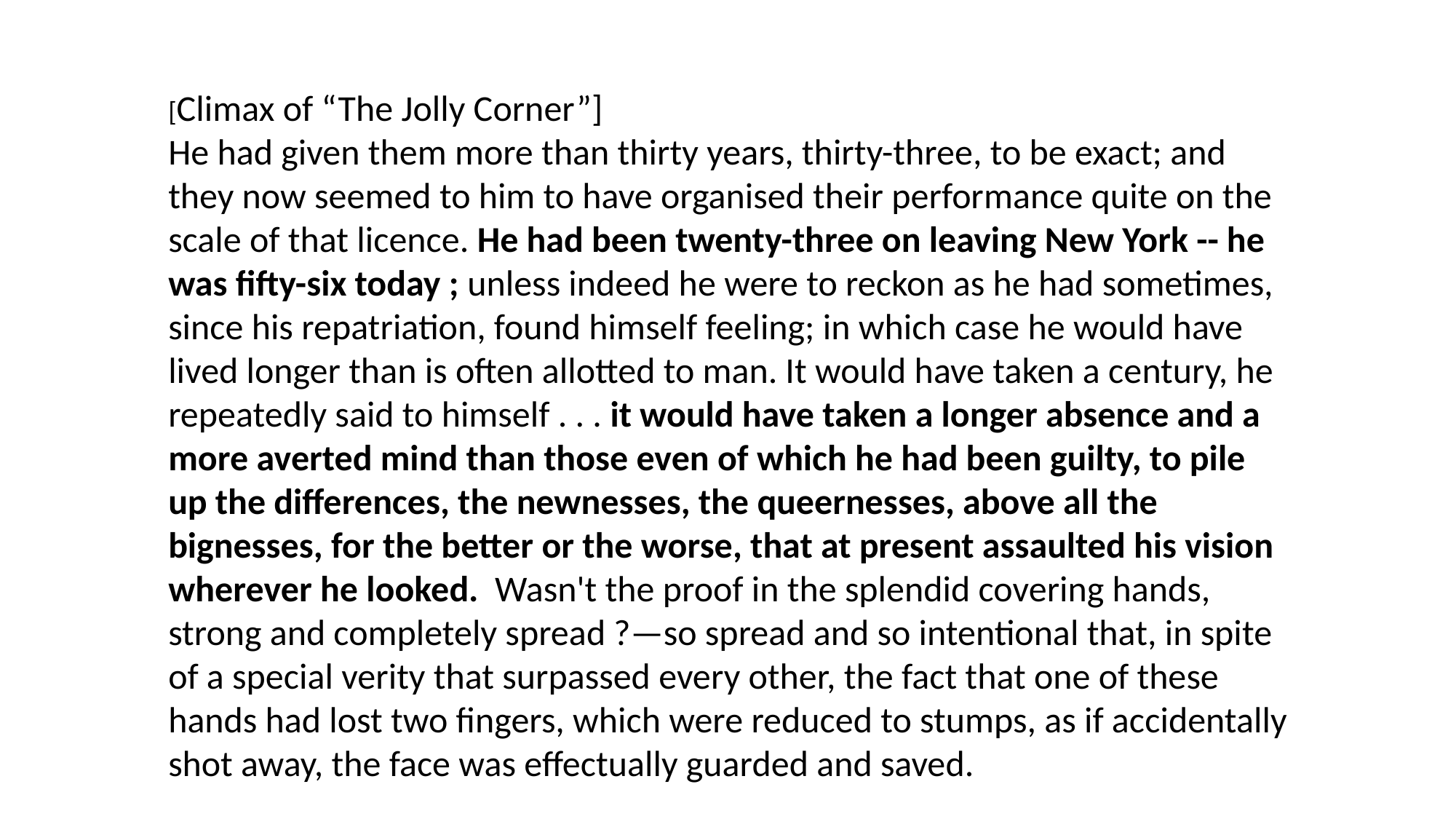

[Climax of “The Jolly Corner”]
He had given them more than thirty years, thirty-three, to be exact; and they now seemed to him to have organised their performance quite on the scale of that licence. He had been twenty-three on leaving New York -- he was fifty-six today ; unless indeed he were to reckon as he had sometimes, since his repatriation, found himself feeling; in which case he would have lived longer than is often allotted to man. It would have taken a century, he repeatedly said to himself . . . it would have taken a longer absence and a more averted mind than those even of which he had been guilty, to pile up the differences, the newnesses, the queernesses, above all the bignesses, for the better or the worse, that at present assaulted his vision wherever he looked.  Wasn't the proof in the splendid covering hands, strong and completely spread ?—so spread and so intentional that, in spite of a special verity that surpassed every other, the fact that one of these hands had lost two fingers, which were reduced to stumps, as if accidentally shot away, the face was effectually guarded and saved.